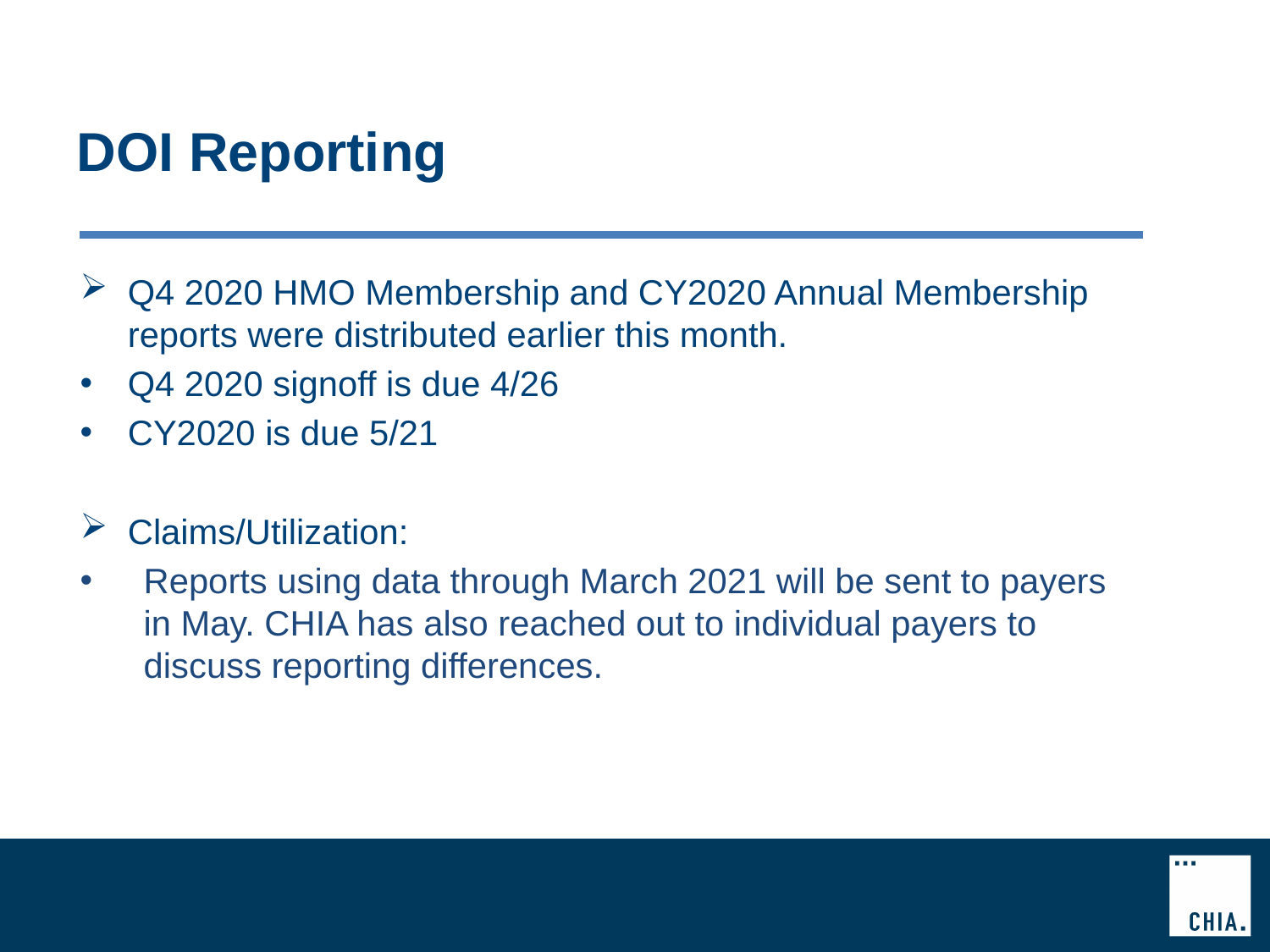

# DOI Reporting
Q4 2020 HMO Membership and CY2020 Annual Membership reports were distributed earlier this month.
Q4 2020 signoff is due 4/26
CY2020 is due 5/21

Claims/Utilization:
Reports using data through March 2021 will be sent to payers in May. CHIA has also reached out to individual payers to discuss reporting differences.